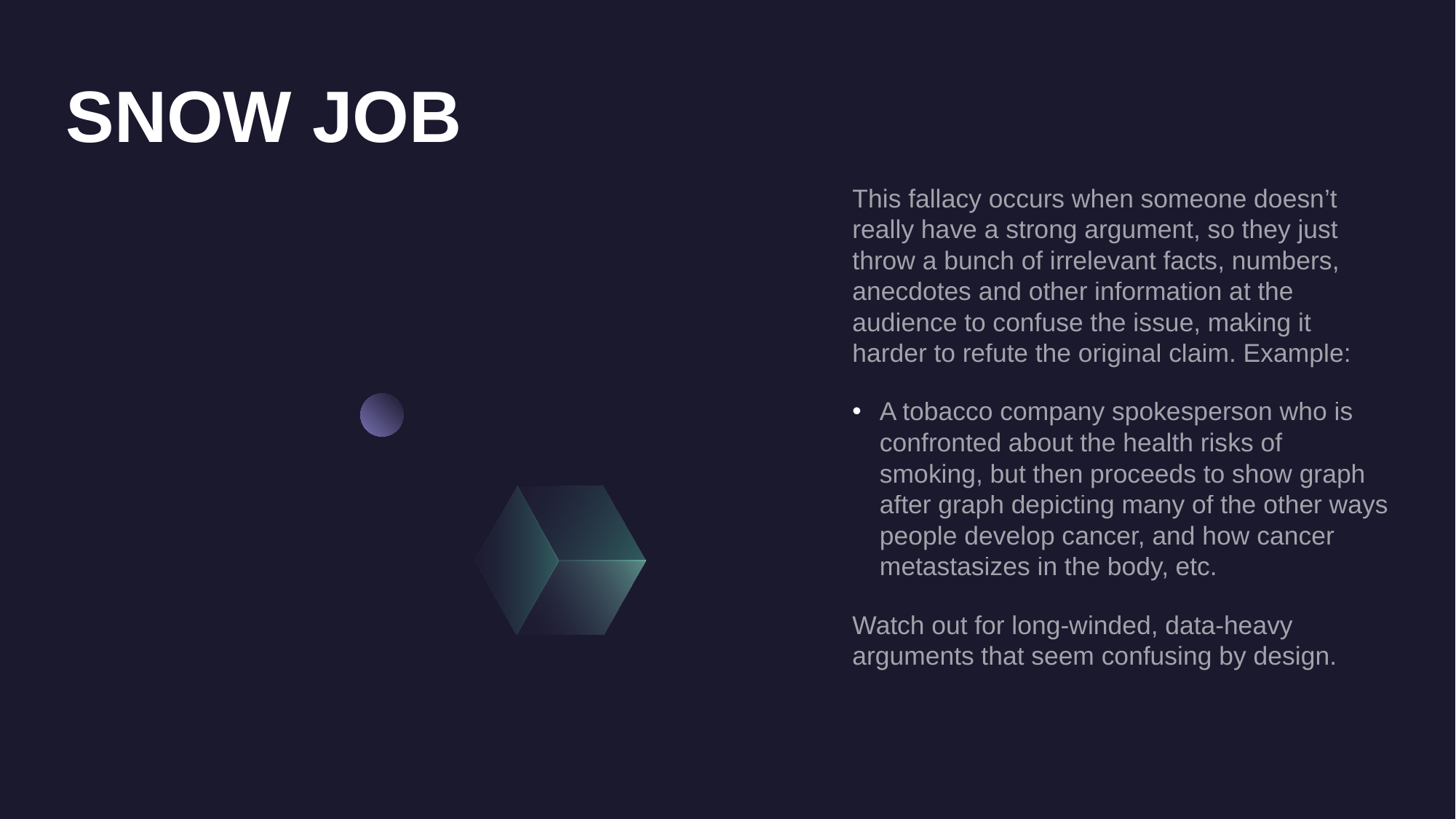

# SNOW JOB
This fallacy occurs when someone doesn’t really have a strong argument, so they just throw a bunch of irrelevant facts, numbers, anecdotes and other information at the audience to confuse the issue, making it harder to refute the original claim. Example:
A tobacco company spokesperson who is confronted about the health risks of smoking, but then proceeds to show graph after graph depicting many of the other ways people develop cancer, and how cancer metastasizes in the body, etc.
Watch out for long-winded, data-heavy arguments that seem confusing by design.